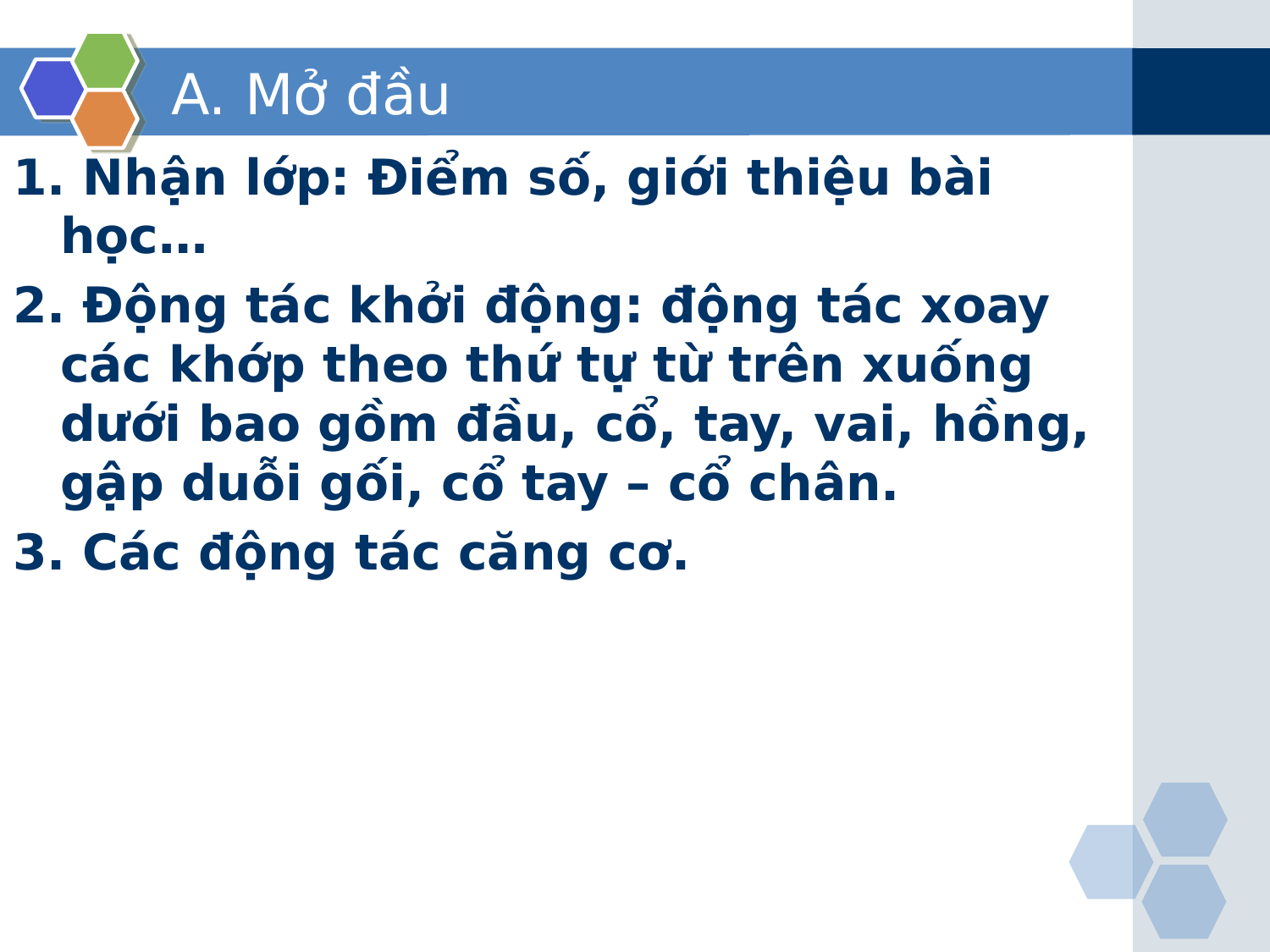

# A. Mở đầu
1. Nhận lớp: Điểm số, giới thiệu bài học…
2. Động tác khởi động: động tác xoay các khớp theo thứ tự từ trên xuống dưới bao gồm đầu, cổ, tay, vai, hồng, gập duỗi gối, cổ tay – cổ chân.
3. Các động tác căng cơ.